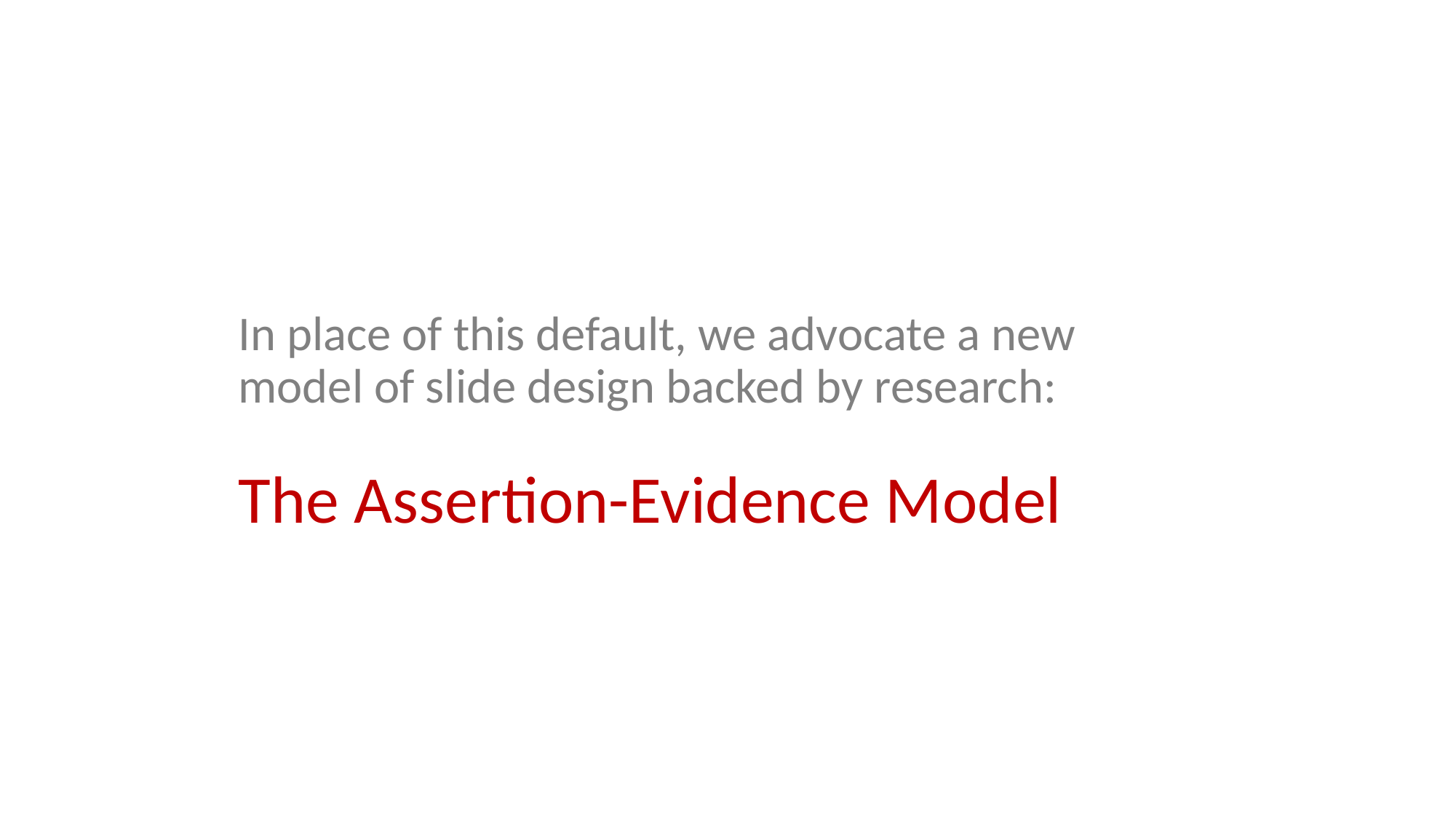

# In place of this default, we advocate a new model of slide design backed by research: The Assertion-Evidence Model